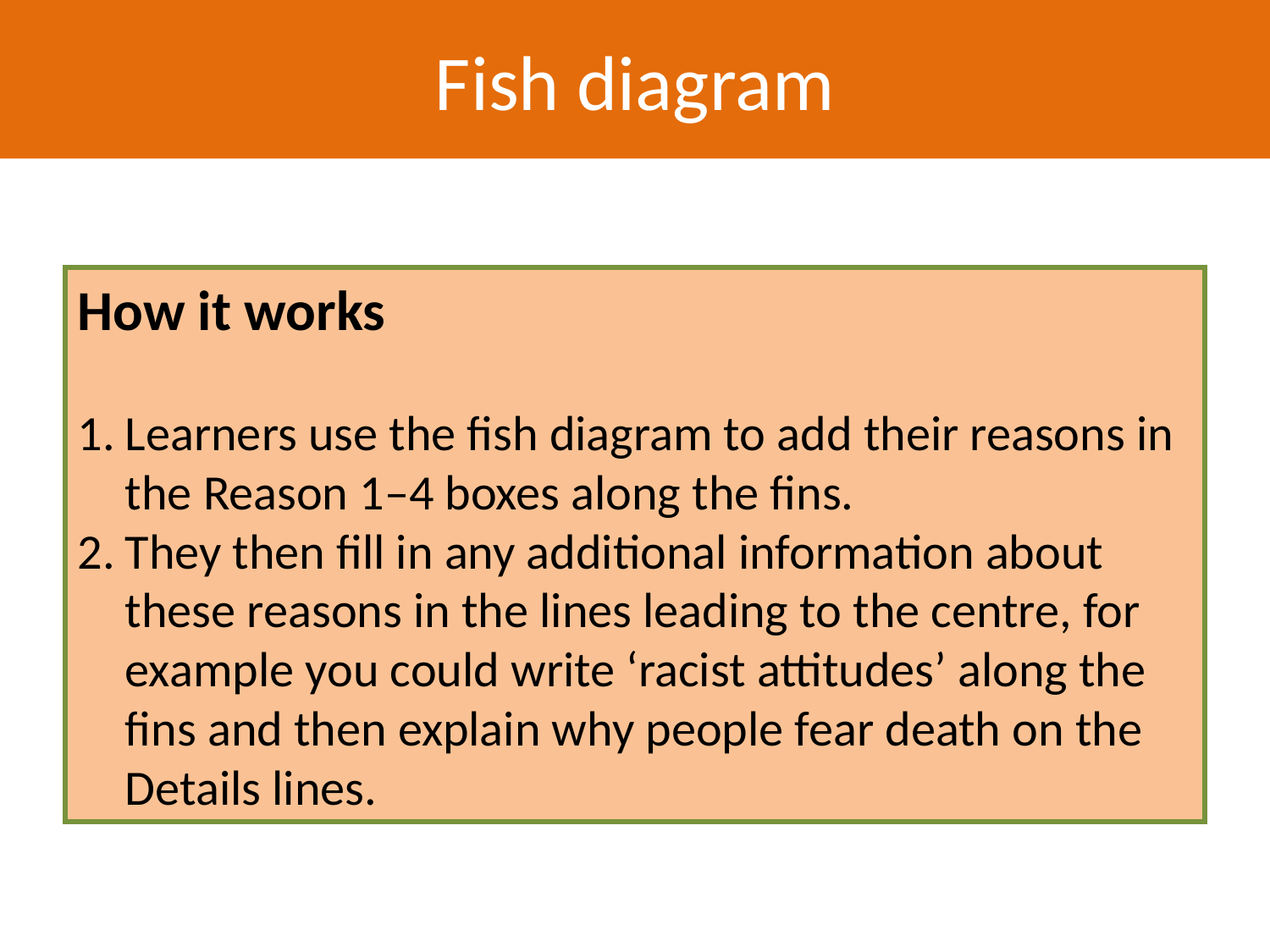

Fish diagram
How it works

Learners use the fish diagram to add their reasons in the Reason 1–4 boxes along the fins.
They then fill in any additional information about these reasons in the lines leading to the centre, for example you could write ‘racist attitudes’ along the fins and then explain why people fear death on the Details lines.